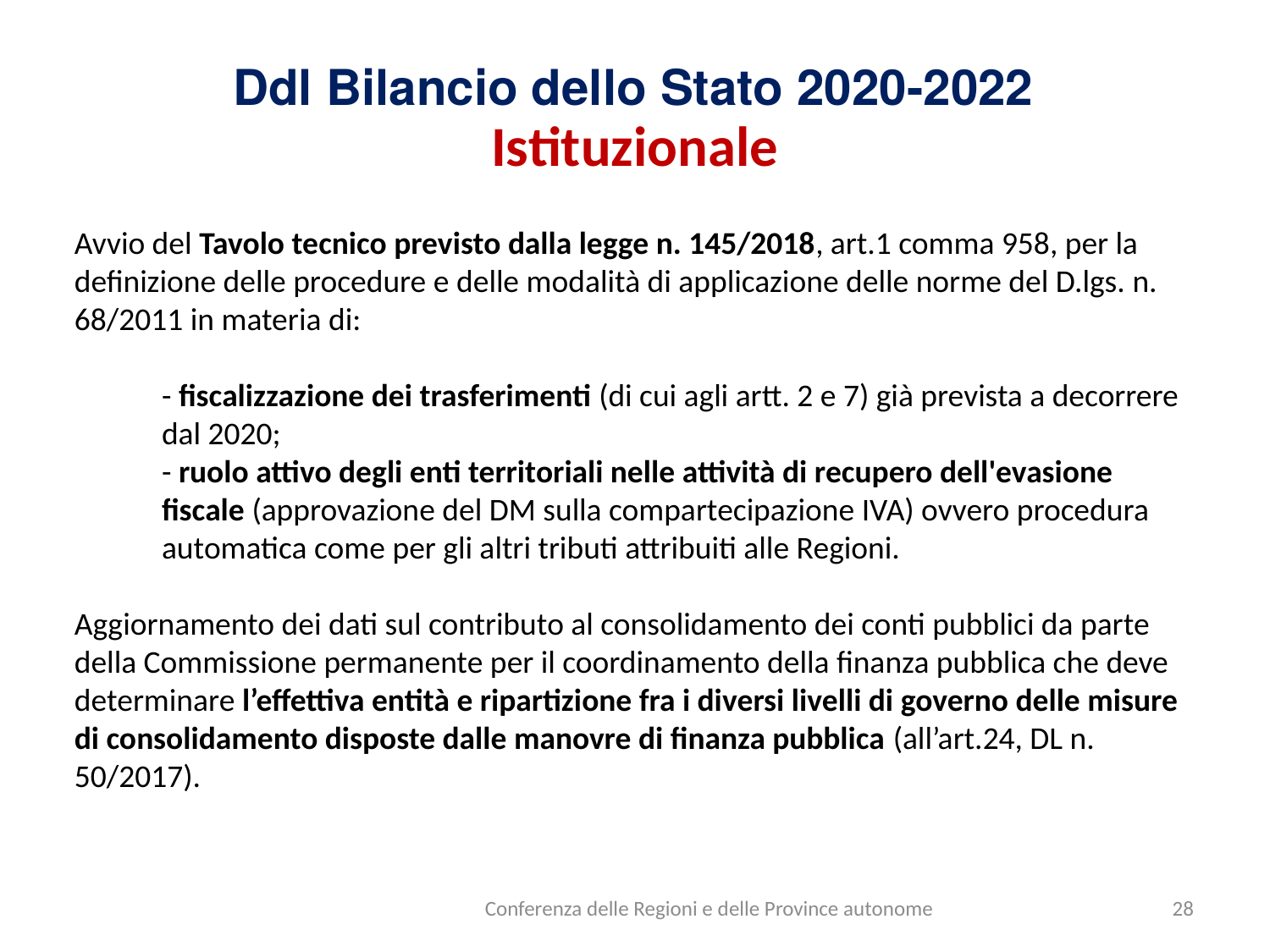

Ddl Bilancio dello Stato 2020-2022
Istituzionale
Avvio del Tavolo tecnico previsto dalla legge n. 145/2018, art.1 comma 958, per la definizione delle procedure e delle modalità di applicazione delle norme del D.lgs. n. 68/2011 in materia di:

- fiscalizzazione dei trasferimenti (di cui agli artt. 2 e 7) già prevista a decorrere dal 2020;
- ruolo attivo degli enti territoriali nelle attività di recupero dell'evasione fiscale (approvazione del DM sulla compartecipazione IVA) ovvero procedura automatica come per gli altri tributi attribuiti alle Regioni.

Aggiornamento dei dati sul contributo al consolidamento dei conti pubblici da parte della Commissione permanente per il coordinamento della finanza pubblica che deve determinare l’effettiva entità e ripartizione fra i diversi livelli di governo delle misure di consolidamento disposte dalle manovre di finanza pubblica (all’art.24, DL n. 50/2017).
Conferenza delle Regioni e delle Province autonome
28